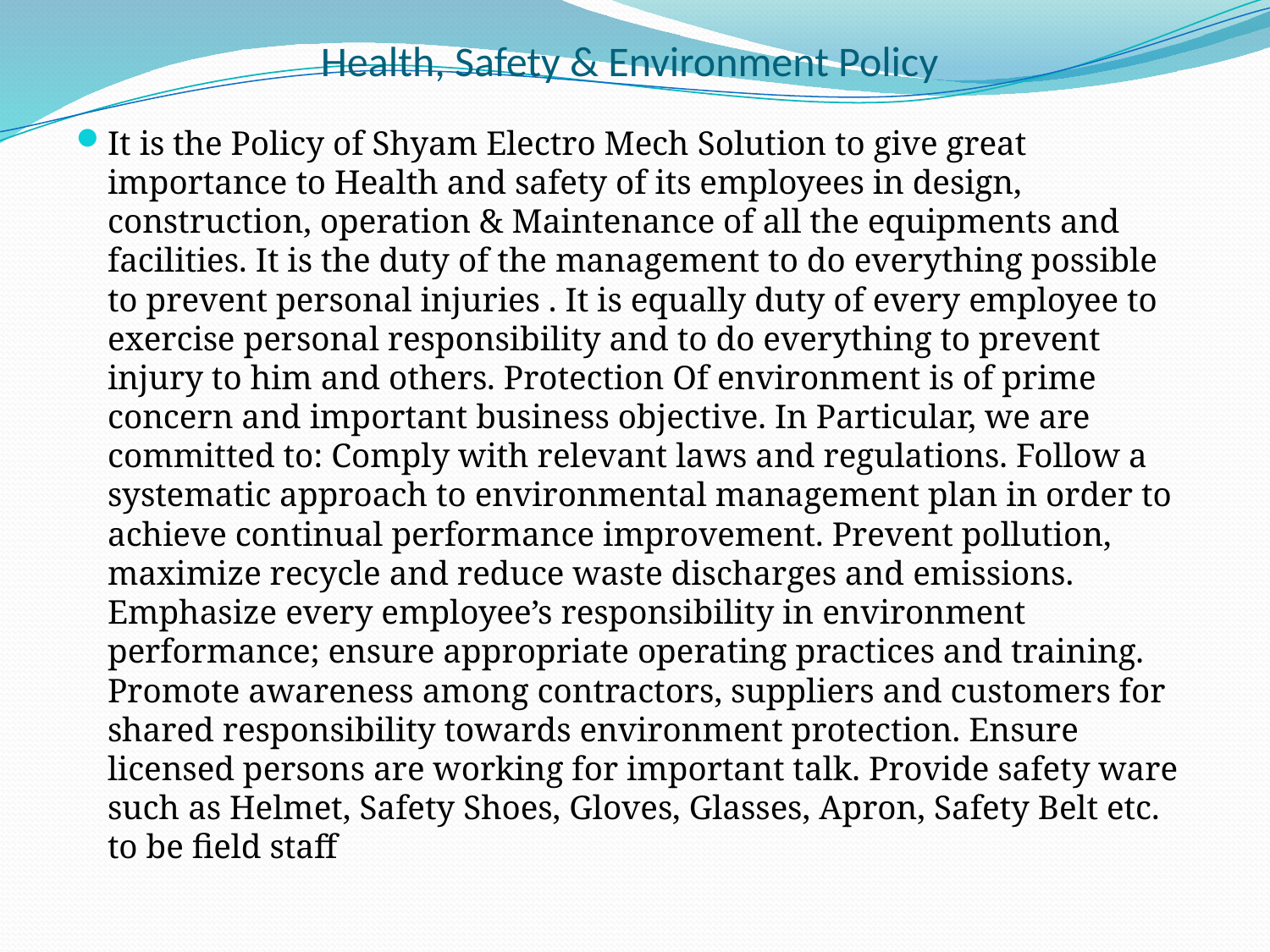

# Health, Safety & Environment Policy
It is the Policy of Shyam Electro Mech Solution to give great importance to Health and safety of its employees in design, construction, operation & Maintenance of all the equipments and facilities. It is the duty of the management to do everything possible to prevent personal injuries . It is equally duty of every employee to exercise personal responsibility and to do everything to prevent injury to him and others. Protection Of environment is of prime concern and important business objective. In Particular, we are committed to: Comply with relevant laws and regulations. Follow a systematic approach to environmental management plan in order to achieve continual performance improvement. Prevent pollution, maximize recycle and reduce waste discharges and emissions. Emphasize every employee’s responsibility in environment performance; ensure appropriate operating practices and training. Promote awareness among contractors, suppliers and customers for shared responsibility towards environment protection. Ensure licensed persons are working for important talk. Provide safety ware such as Helmet, Safety Shoes, Gloves, Glasses, Apron, Safety Belt etc. to be field staff